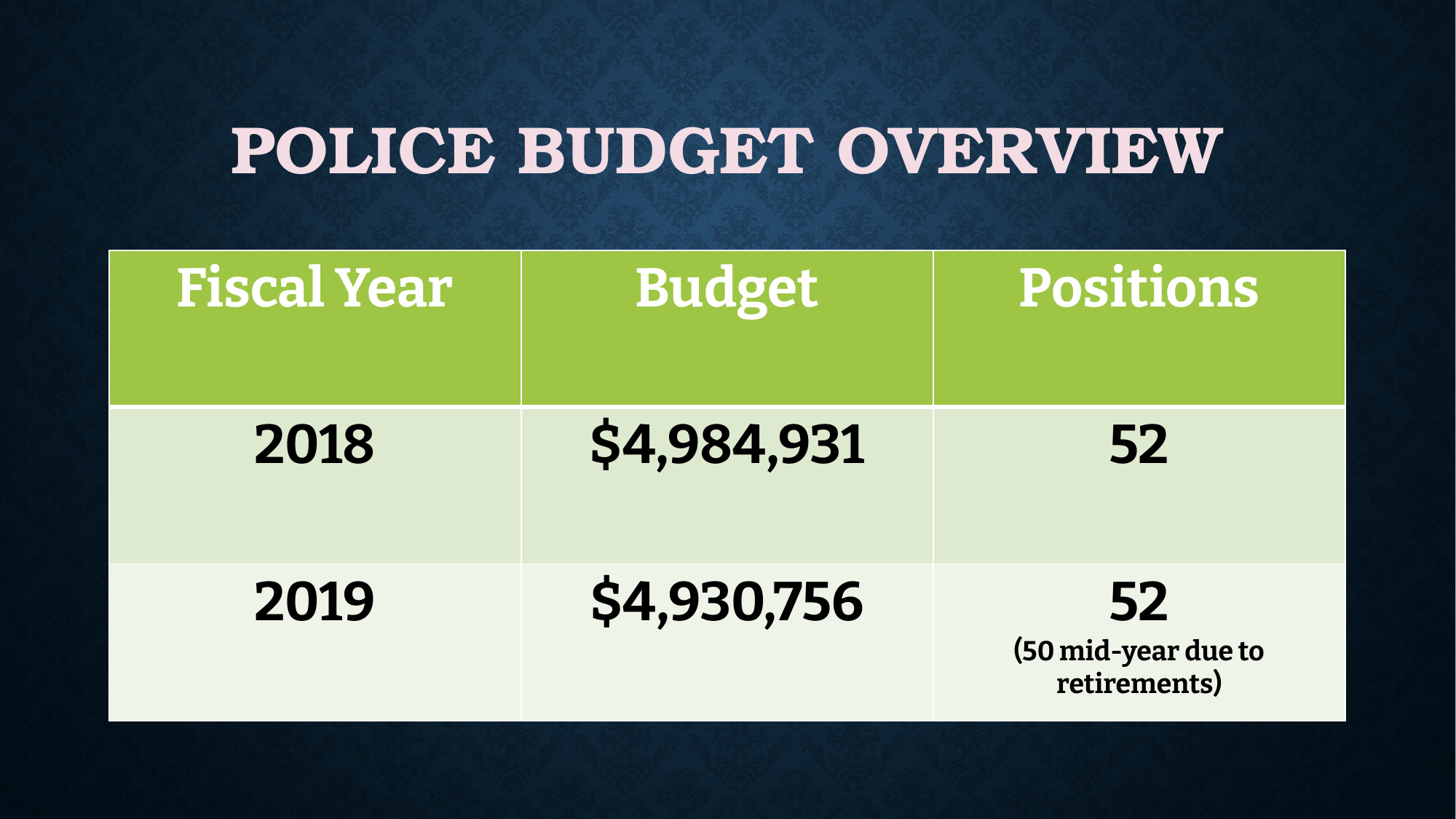

# Police Budget Overview
| Fiscal Year | Budget | Positions |
| --- | --- | --- |
| 2018 | $4,984,931 | 52 |
| 2019 | $4,930,756 | 52 (50 mid-year due to retirements) |